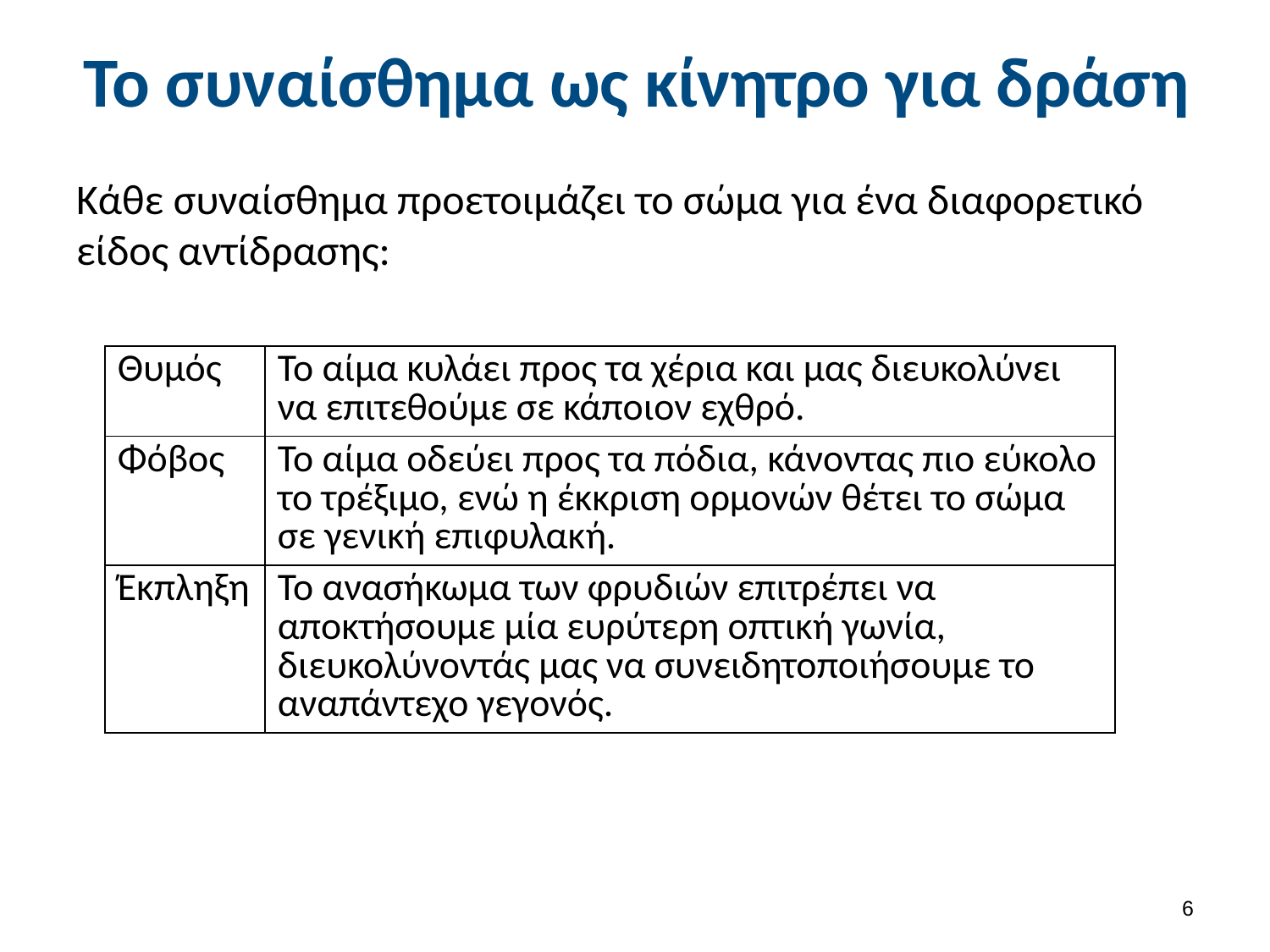

# Το συναίσθημα ως κίνητρο για δράση
Κάθε συναίσθημα προετοιμάζει το σώμα για ένα διαφορετικό είδος αντίδρασης:

| Θυμός | Το αίμα κυλάει προς τα χέρια και μας διευκολύνει να επιτεθούμε σε κάποιον εχθρό. |
| --- | --- |
| Φόβος | Το αίμα οδεύει προς τα πόδια, κάνοντας πιο εύκολο το τρέξιμο, ενώ η έκκριση ορμονών θέτει το σώμα σε γενική επιφυλακή. |
| Έκπληξη | Το ανασήκωμα των φρυδιών επιτρέπει να αποκτήσουμε μία ευρύτερη οπτική γωνία, διευκολύνοντάς μας να συνειδητοποιήσουμε το αναπάντεχο γεγονός. |
6